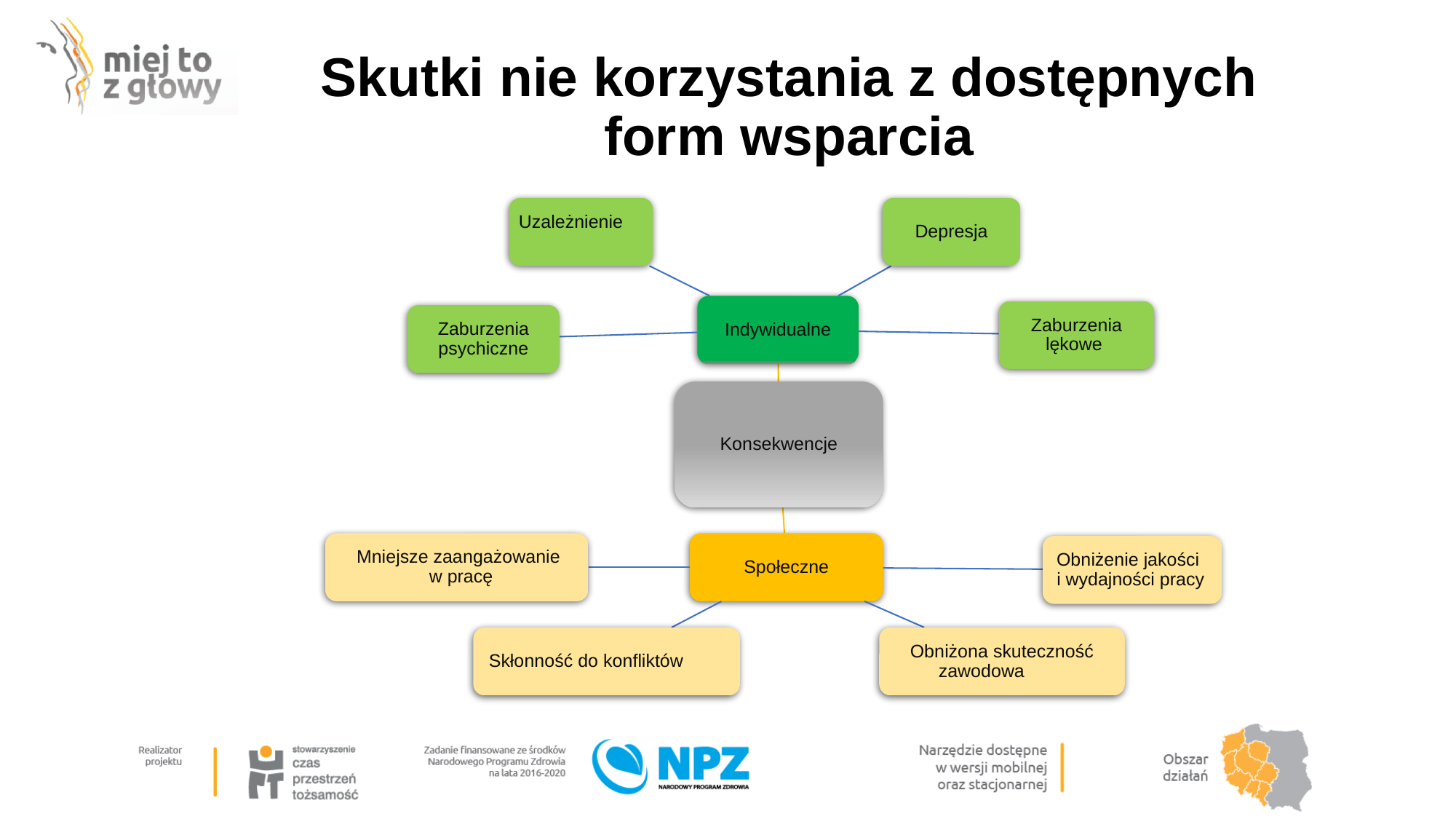

# Skutki nie korzystania z dostępnych form wsparcia

Uzależnienie
Depresja

Indywidualne

Zaburzenia lękowe

Zaburzenia psychiczne

Konsekwencje

Społeczne
Mniejsze zaangażowanie
 w pracę
Obniżenie jakości
i wydajności pracy

Obniżona skuteczność zawodowa
Skłonność do konfliktów